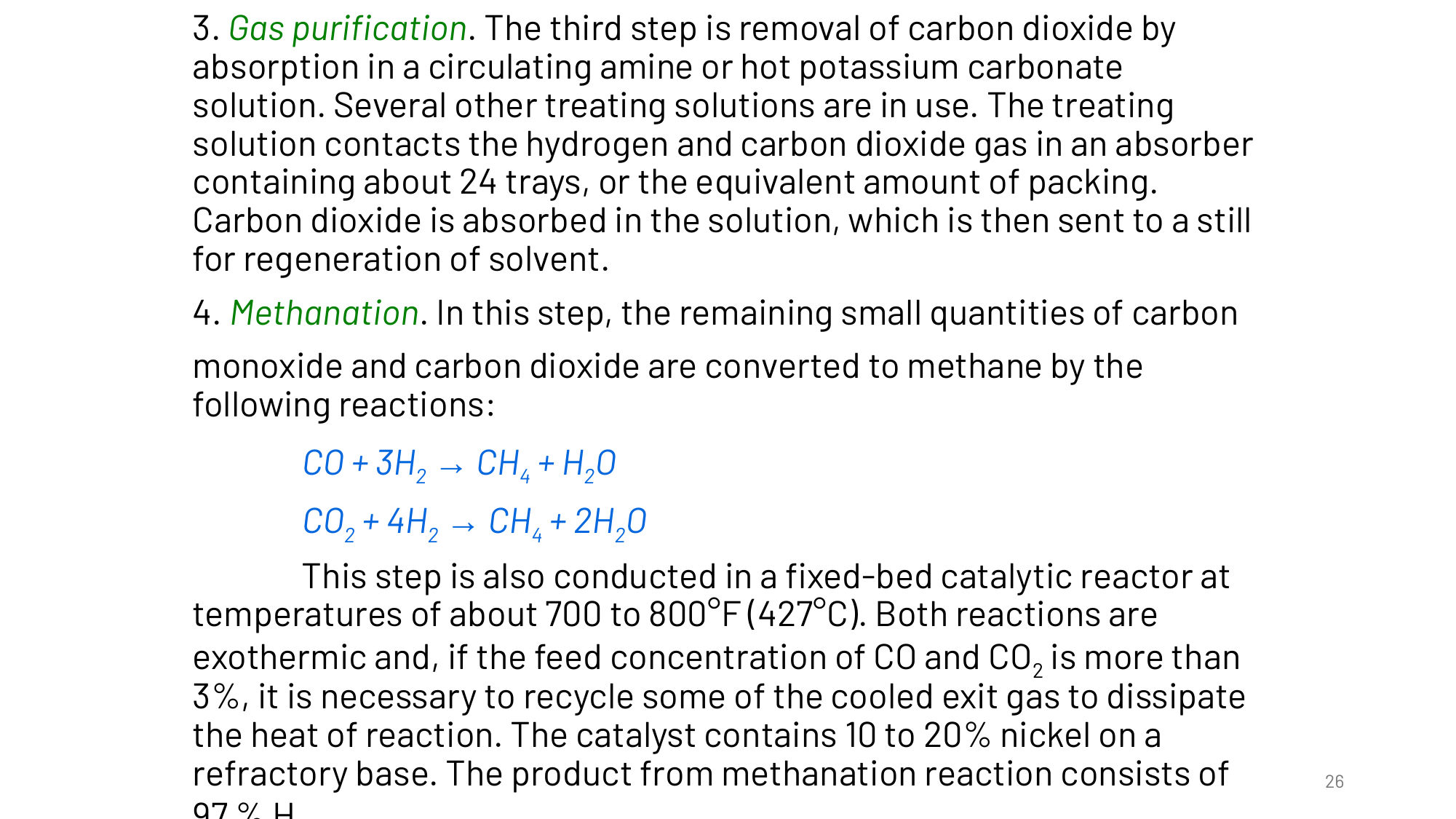

3. Gas purification. The third step is removal of carbon dioxide by absorption in a circulating amine or hot potassium carbonate solution. Several other treating solutions are in use. The treating solution contacts the hydrogen and carbon dioxide gas in an absorber containing about 24 trays, or the equivalent amount of packing. Carbon dioxide is absorbed in the solution, which is then sent to a still for regeneration of solvent.
4. Methanation. In this step, the remaining small quantities of carbon
monoxide and carbon dioxide are converted to methane by the following reactions:
	CO + 3H2 → CH4 + H2O
	CO2 + 4H2 → CH4 + 2H2O
	This step is also conducted in a fixed-bed catalytic reactor at temperatures of about 700 to 800°F (427°C). Both reactions are exothermic and, if the feed concentration of CO and CO2 is more than 3%, it is necessary to recycle some of the cooled exit gas to dissipate the heat of reaction. The catalyst contains 10 to 20% nickel on a refractory base. The product from methanation reaction consists of 97 % H2.
26